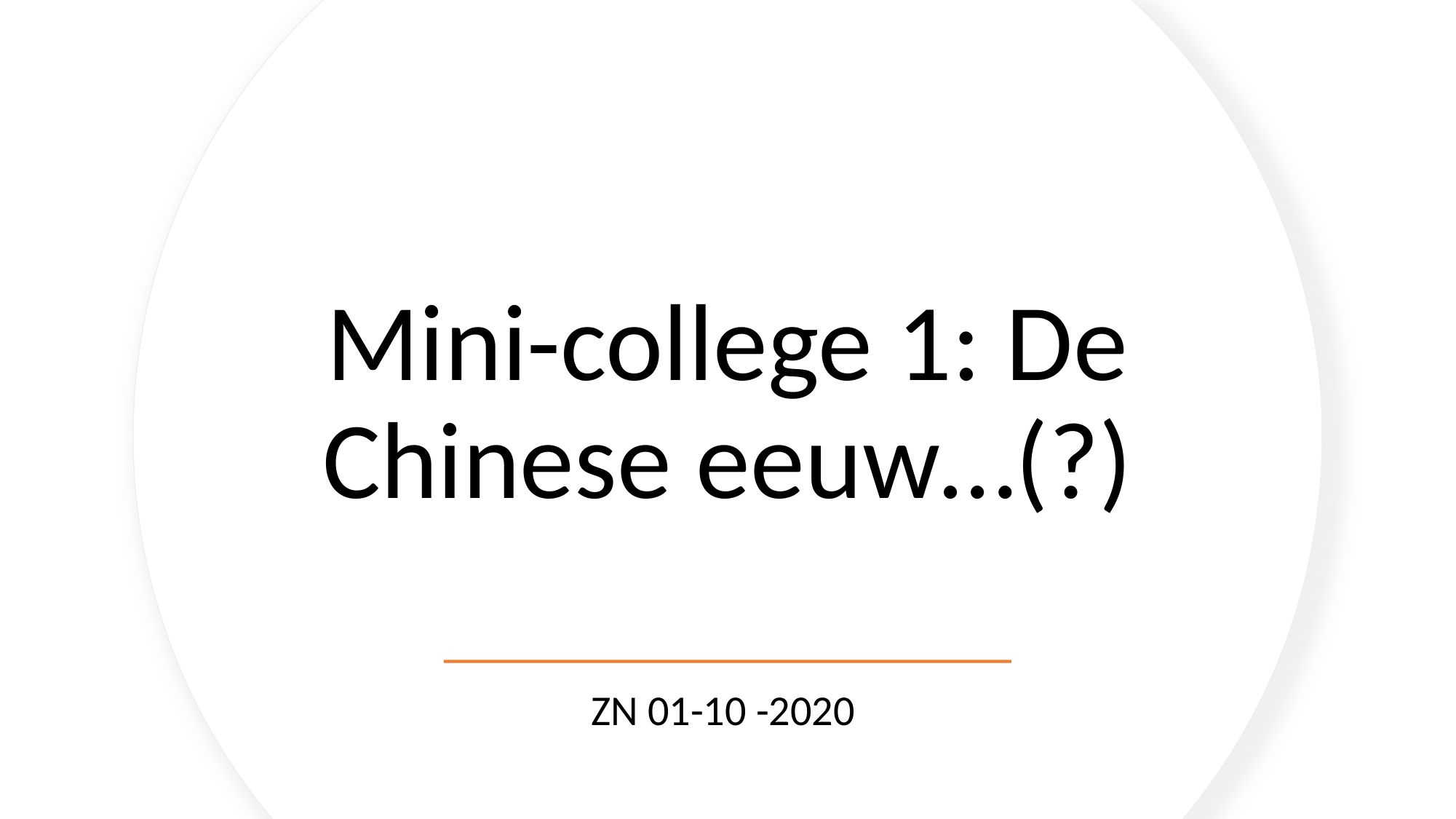

# Mini-college 1: De Chinese eeuw…(?)

ZN 01-10 -2020